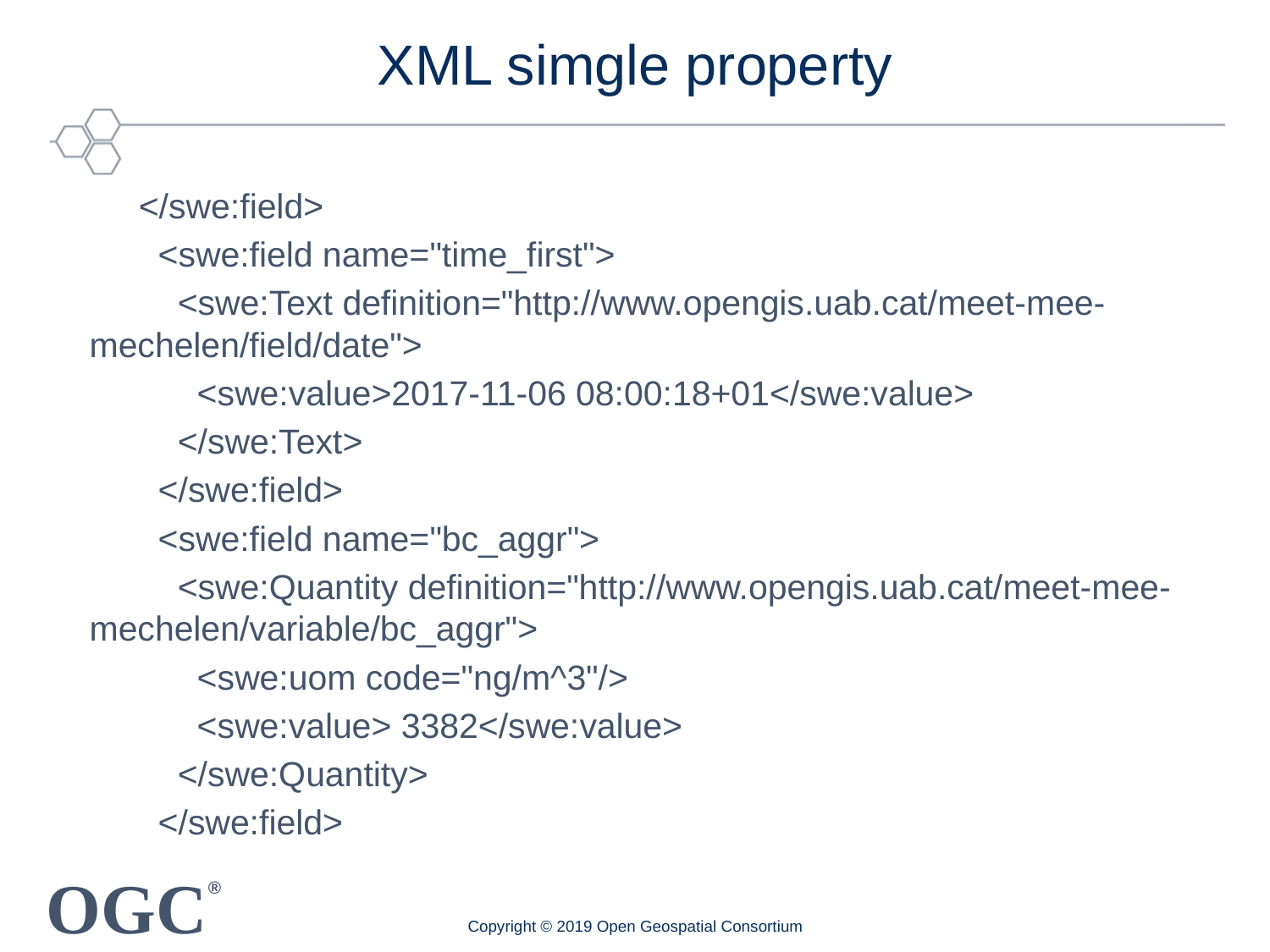

# XML simgle property
        </swe:field>
          <swe:field name="time_first">
            <swe:Text definition="http://www.opengis.uab.cat/meet-mee-mechelen/field/date">
              <swe:value>2017-11-06 08:00:18+01</swe:value>
            </swe:Text>
          </swe:field>
          <swe:field name="bc_aggr">
            <swe:Quantity definition="http://www.opengis.uab.cat/meet-mee-mechelen/variable/bc_aggr">
              <swe:uom code="ng/m^3"/>
              <swe:value> 3382</swe:value>
            </swe:Quantity>
          </swe:field>

Copyright © 2019 Open Geospatial Consortium